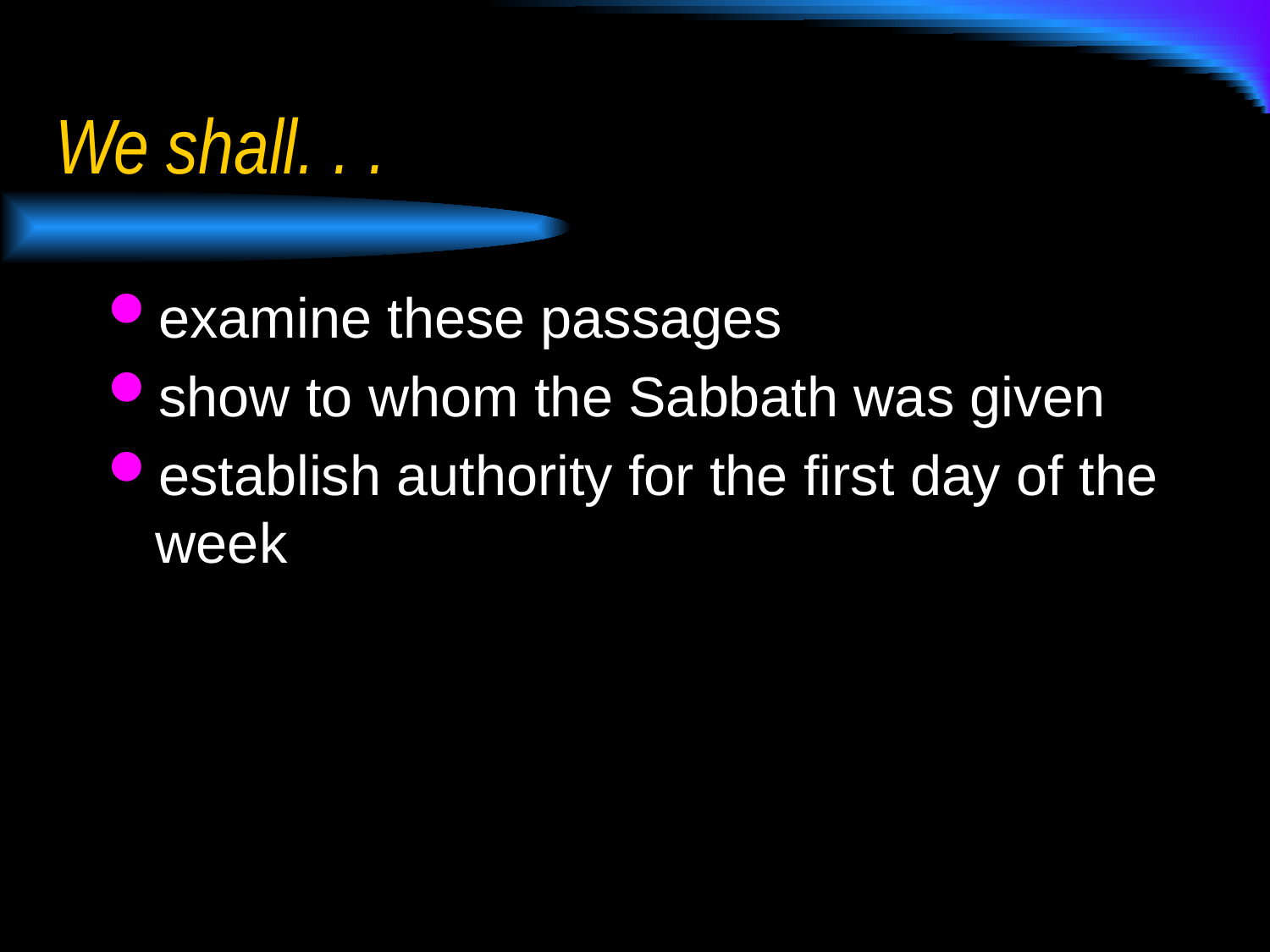

# We shall. . .
examine these passages
show to whom the Sabbath was given
establish authority for the first day of the week